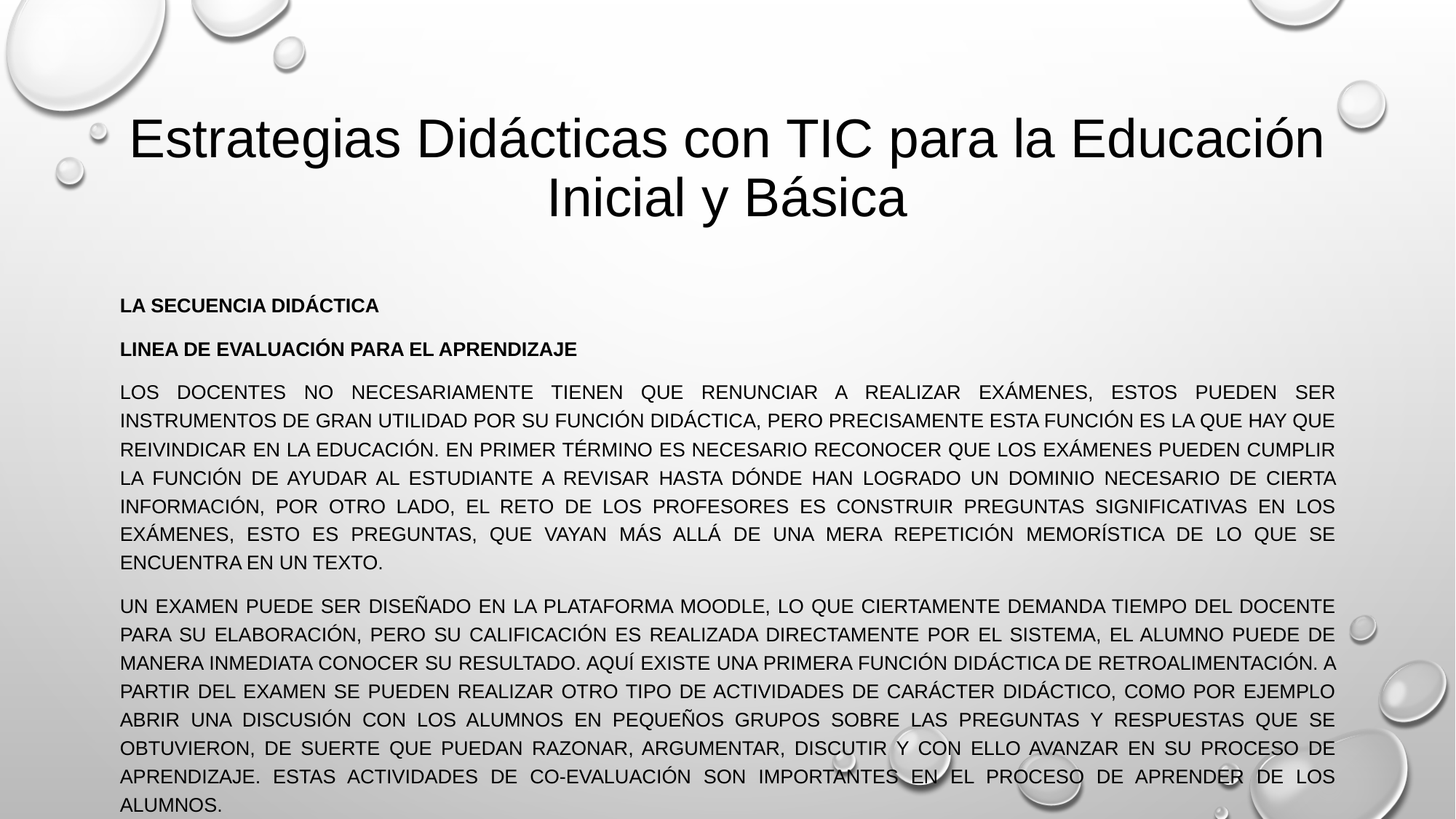

# Estrategias Didácticas con TIC para la Educación Inicial y Básica
La secuencia didáctica
LINEA DE EVALUACIÓN PARA EL APRENDIZAJE
Los docentes no necesariamente tienen que renunciar a realizar exámenes, estos pueden ser instrumentos de gran utilidad por su función didáctica, pero precisamente esta función es la que hay que reivindicar en la educación. En primer término es necesario reconocer que los exámenes pueden cumplir la función de ayudar al estudiante a revisar hasta dónde han logrado un dominio necesario de cierta información, por otro lado, el reto de los profesores es construir preguntas significativas en los exámenes, esto es preguntas, que vayan más allá de una mera repetición memorística de lo que se encuentra en un texto.
Un examen puede ser diseñado en la plataforma Moodle, lo que ciertamente demanda tiempo del docente para su elaboración, pero su calificación es realizada directamente por el sistema, el alumno puede de manera inmediata conocer su resultado. Aquí existe una primera función didáctica de retroalimentación. A partir del examen se pueden realizar otro tipo de actividades de carácter didáctico, como por ejemplo abrir una discusión con los alumnos en pequeños grupos sobre las preguntas y respuestas que se obtuvieron, de suerte que puedan razonar, argumentar, discutir y con ello avanzar en su proceso de aprendizaje. Estas actividades de co-evaluación son importantes en el proceso de aprender de los alumnos.
Bibliografía: GUÍA PARA LA ELABORACIÓN DE UNA SECUENCIA DIDACTICA Ángel Díaz-Barriga